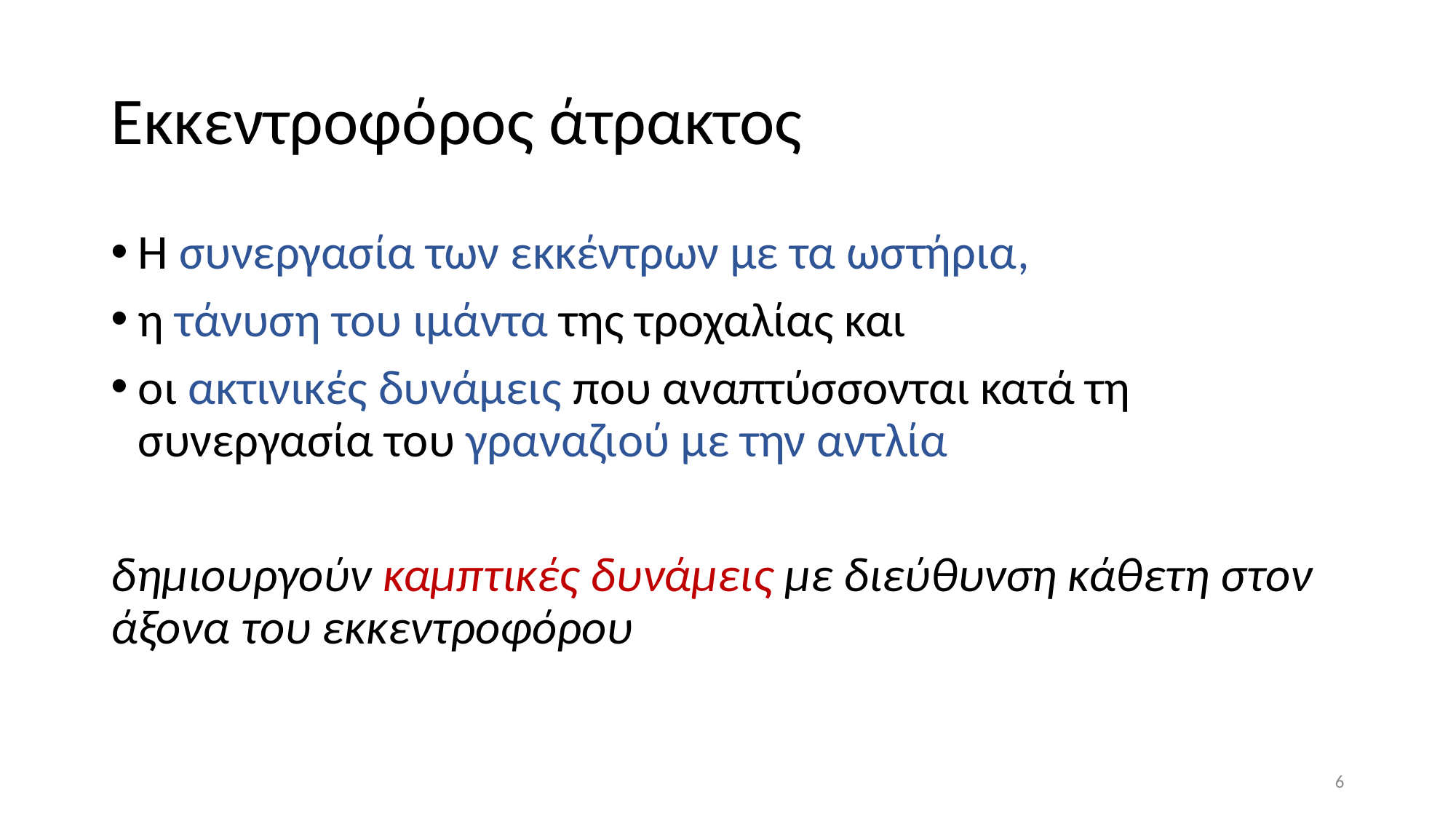

# Εκκεντροφόρος άτρακτος
H συνεργασία των εκκέντρων με τα ωστήρια,
η τάνυση του ιμάντα της τροχαλίας και
οι ακτινικές δυνάμεις που αναπτύσσονται κατά τη συνεργασία του γραναζιού με την αντλία

δημιουργούν καμπτικές δυνάμεις με διεύθυνση κάθετη στον άξονα του εκκεντροφόρου
6